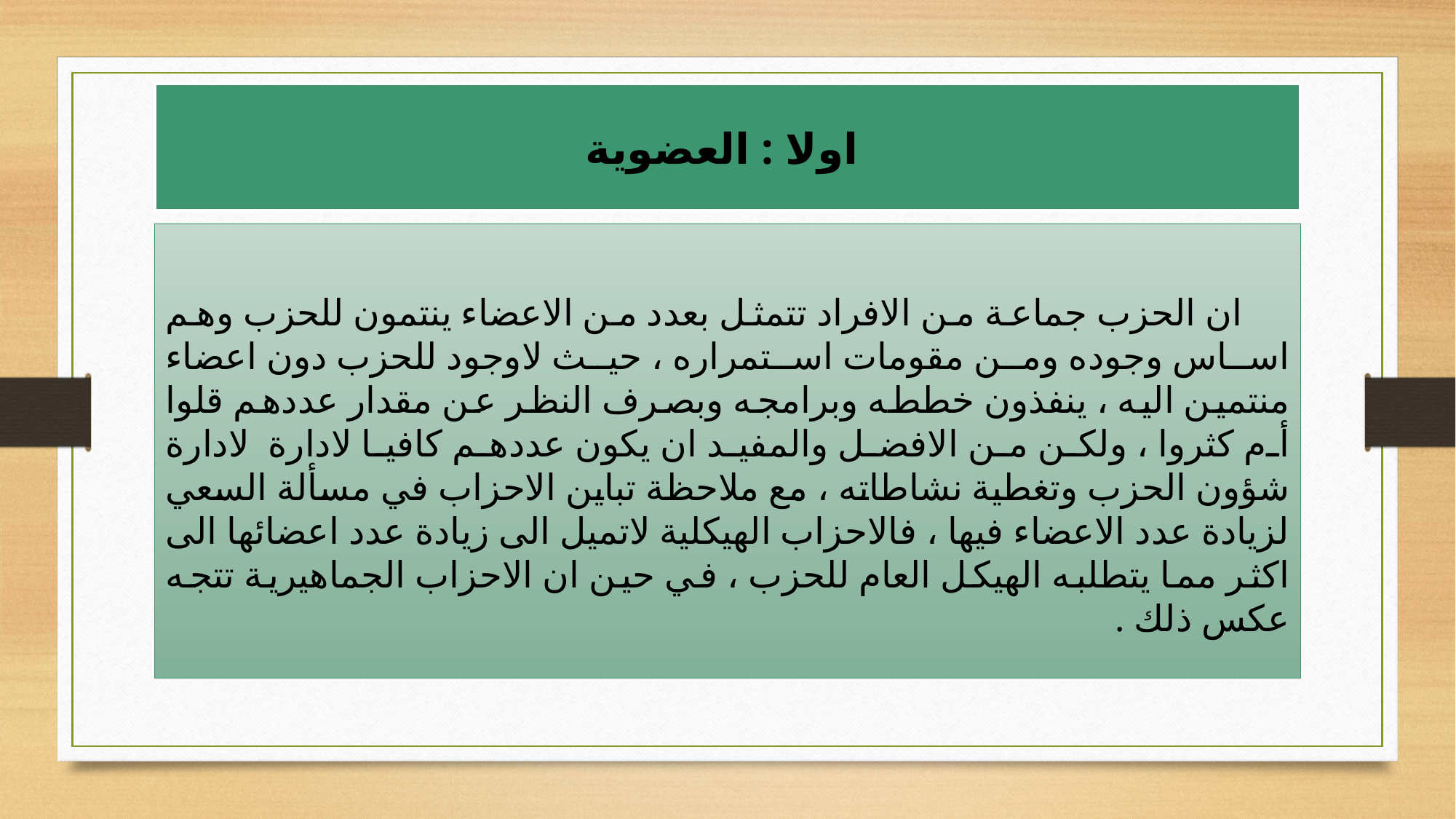

# اولا : العضوية

     ان الحزب جماعة من الافراد تتمثل بعدد من الاعضاء ينتمون للحزب وهم اساس وجوده ومن مقومات استمراره ، حيث لاوجود للحزب دون اعضاء منتمين اليه ، ينفذون خططه وبرامجه وبصرف النظر عن مقدار عددهم قلوا أم كثروا ، ولكن من الافضل والمفيد ان يكون عددهم كافيا لادارة  لادارة شؤون الحزب وتغطية نشاطاته ، مع ملاحظة تباين الاحزاب في مسألة السعي لزيادة عدد الاعضاء فيها ، فالاحزاب الهيكلية لاتميل الى زيادة عدد اعضائها الى اكثر مما يتطلبه الهيكل العام للحزب ، في حين ان الاحزاب الجماهيرية تتجه عكس ذلك .